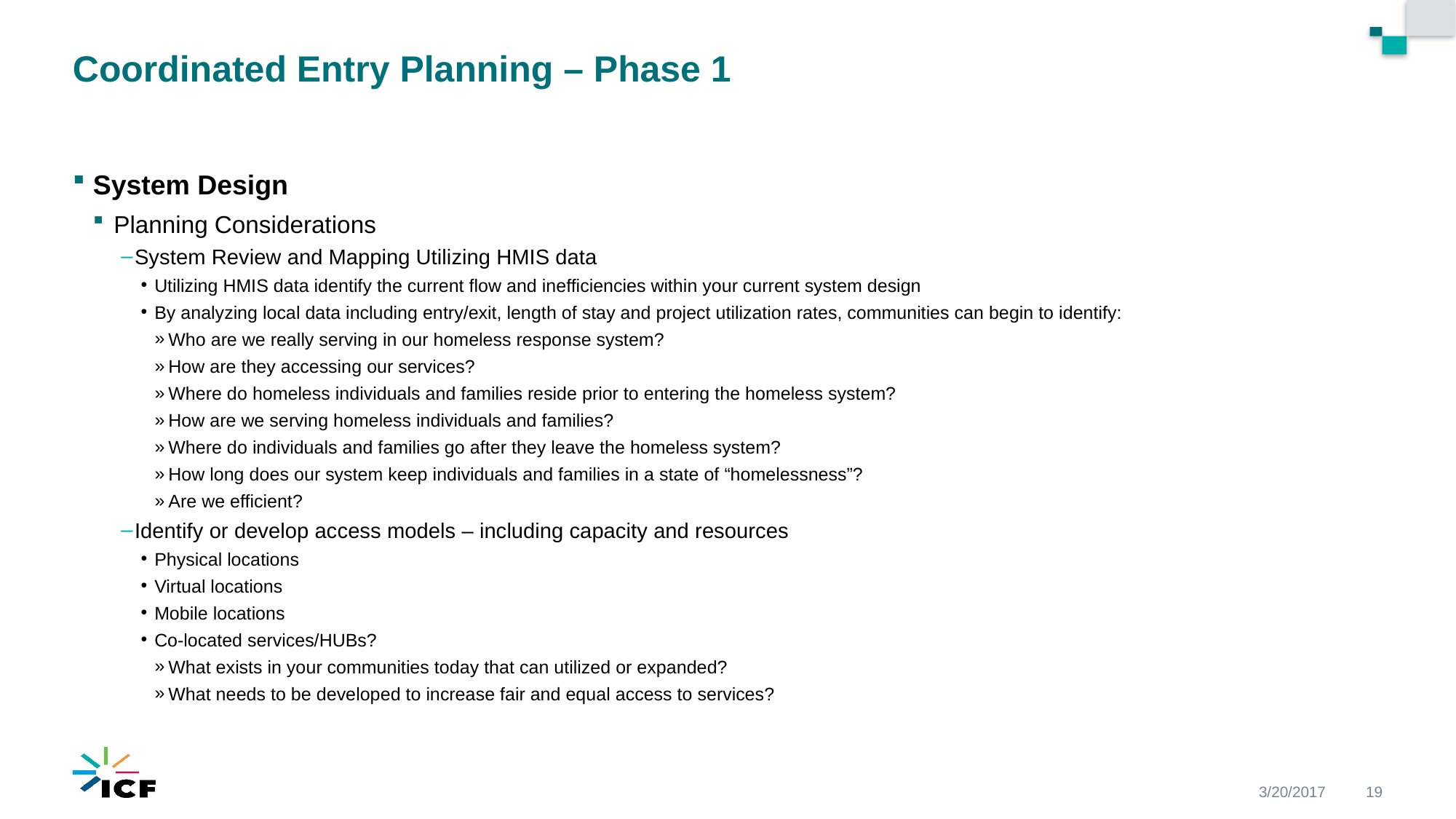

# Coordinated Entry Planning – Phase 1
System Design
Planning Considerations
System Review and Mapping Utilizing HMIS data
Utilizing HMIS data identify the current flow and inefficiencies within your current system design
By analyzing local data including entry/exit, length of stay and project utilization rates, communities can begin to identify:
Who are we really serving in our homeless response system?
How are they accessing our services?
Where do homeless individuals and families reside prior to entering the homeless system?
How are we serving homeless individuals and families?
Where do individuals and families go after they leave the homeless system?
How long does our system keep individuals and families in a state of “homelessness”?
Are we efficient?
Identify or develop access models – including capacity and resources
Physical locations
Virtual locations
Mobile locations
Co-located services/HUBs?
What exists in your communities today that can utilized or expanded?
What needs to be developed to increase fair and equal access to services?
3/20/2017
19